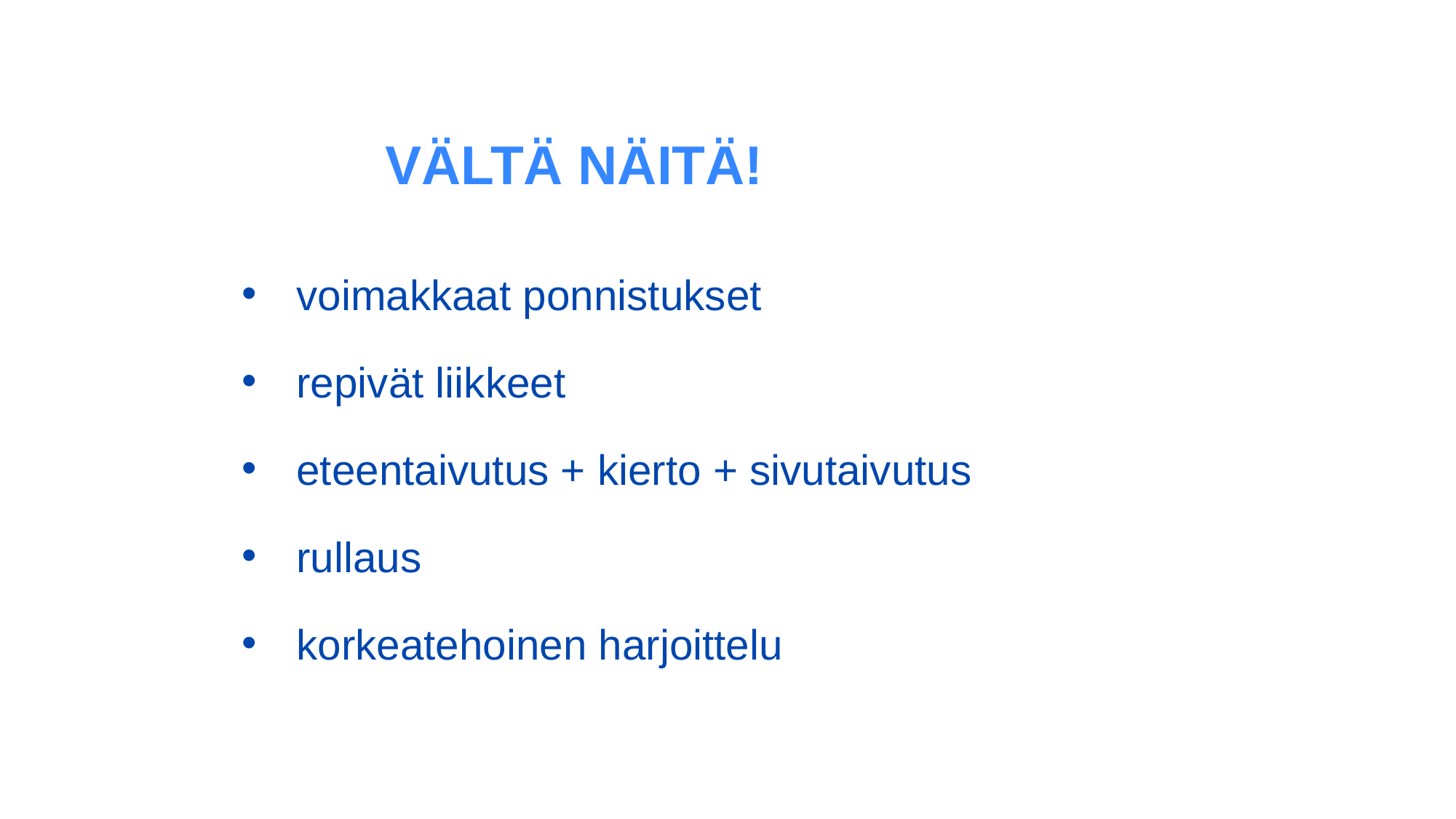

VÄLTÄ NÄITÄ!
voimakkaat ponnistukset

repivät liikkeet

eteentaivutus + kierto + sivutaivutus

rullaus

korkeatehoinen harjoittelu